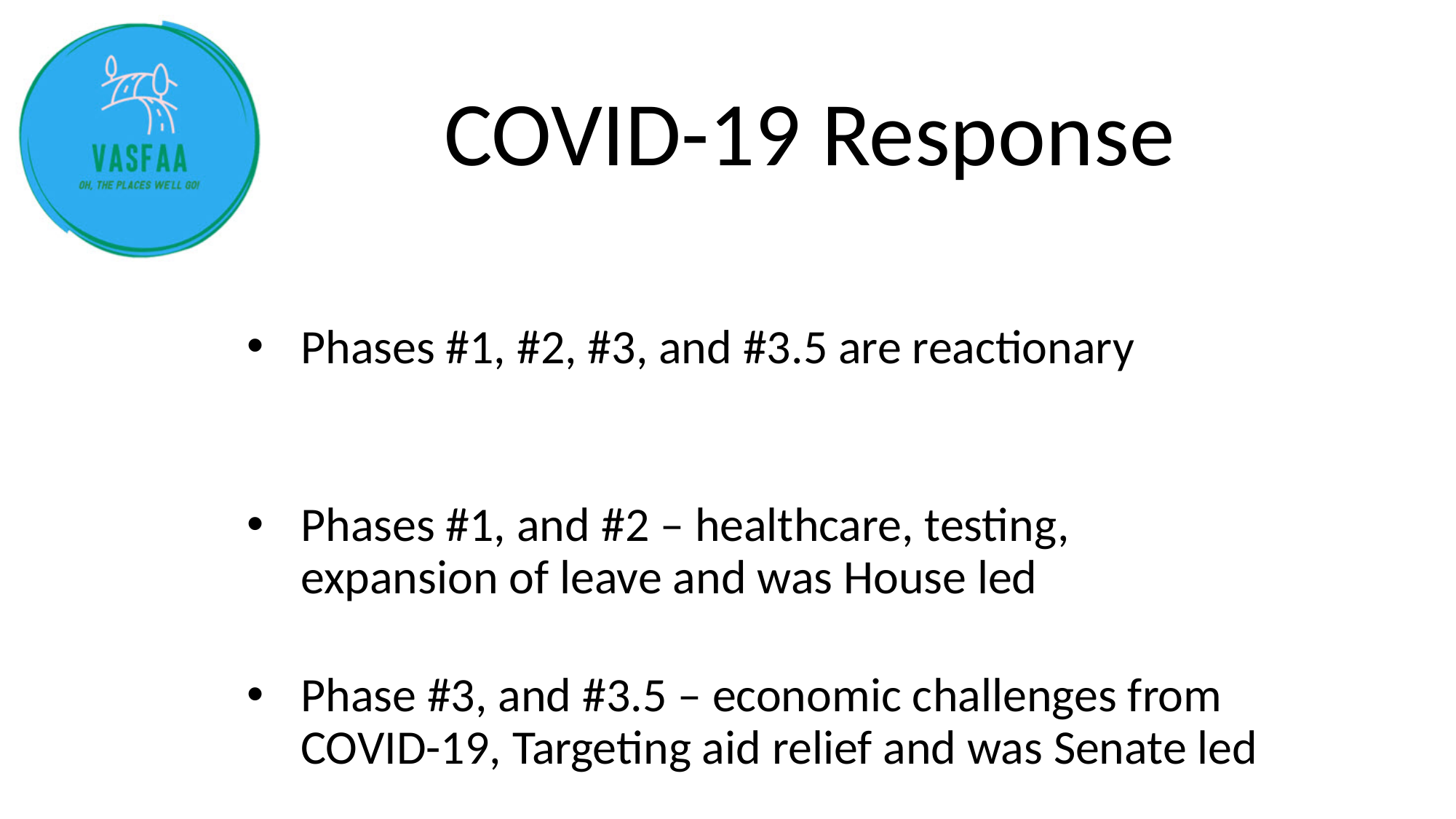

# COVID-19 Response

Phases #1, #2, #3, and #3.5 are reactionary

Phases #1, and #2 – healthcare, testing, expansion of leave and was House led

Phase #3, and #3.5 – economic challenges from COVID-19, Targeting aid relief and was Senate led